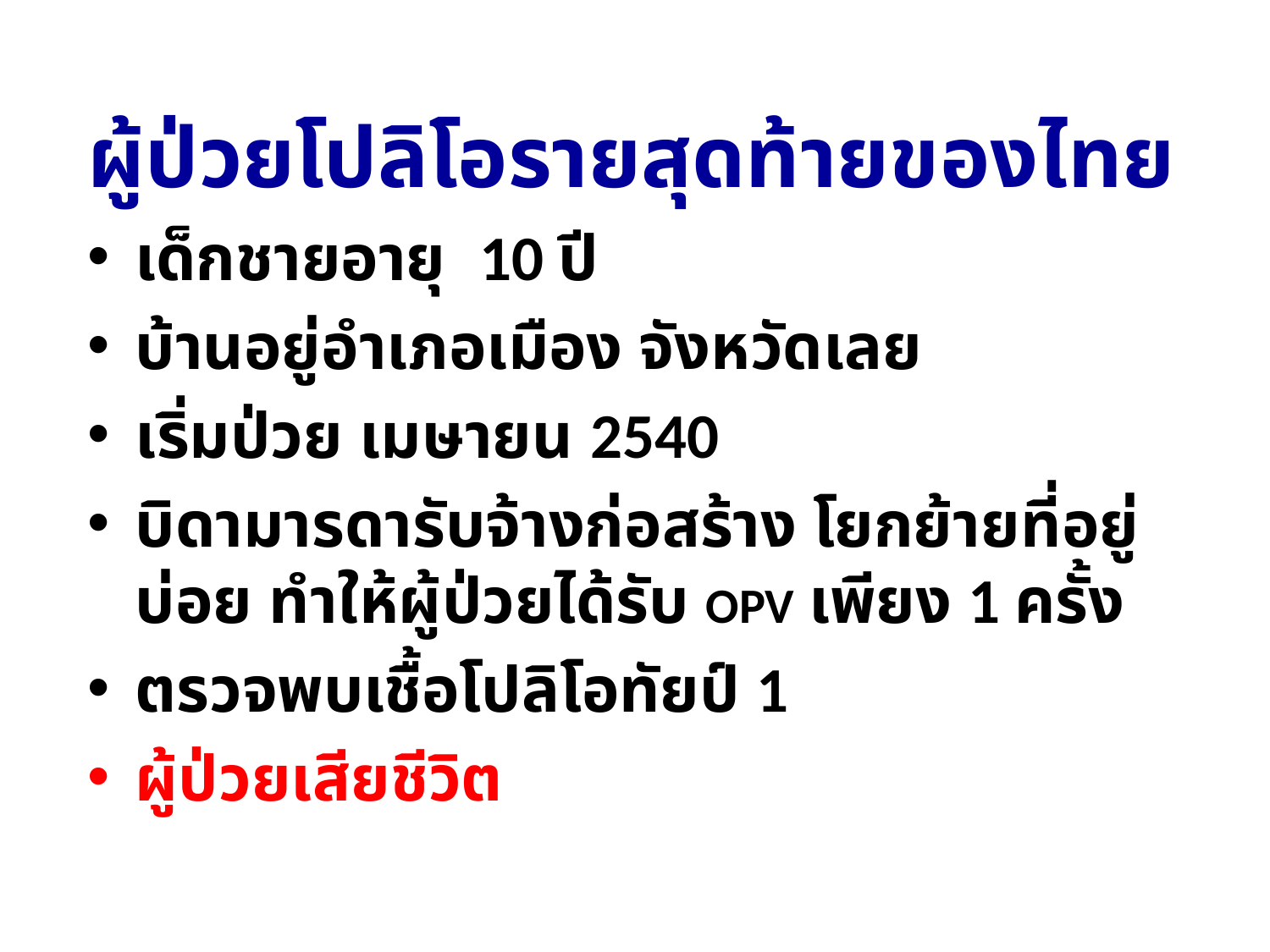

ผู้ป่วยโปลิโอรายสุดท้ายของไทย
เด็กชายอายุ  10 ปี
บ้านอยู่อำเภอเมือง จังหวัดเลย
เริ่มป่วย เมษายน 2540
บิดามารดารับจ้างก่อสร้าง โยกย้ายที่อยู่บ่อย ทำให้ผู้ป่วยได้รับ OPV เพียง 1 ครั้ง
ตรวจพบเชื้อโปลิโอทัยป์ 1
ผู้ป่วยเสียชีวิต